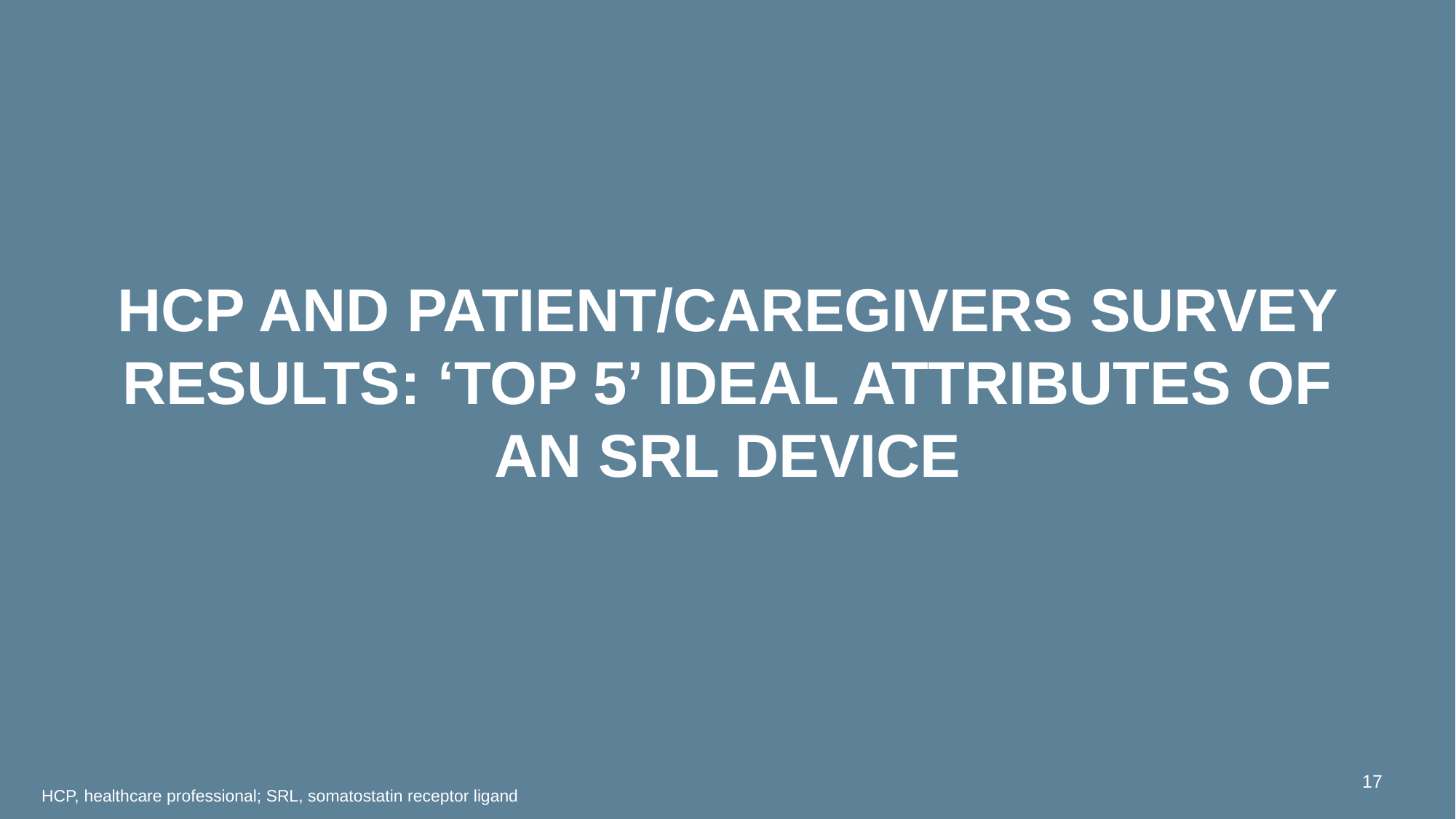

# HCP and PATIENT/CAREGIVERS SURVEY RESULTS: ‘TOP 5’ IDEAL ATTRIBUTES OF AN SRL DEVICE
17
HCP, healthcare professional; SRL, somatostatin receptor ligand